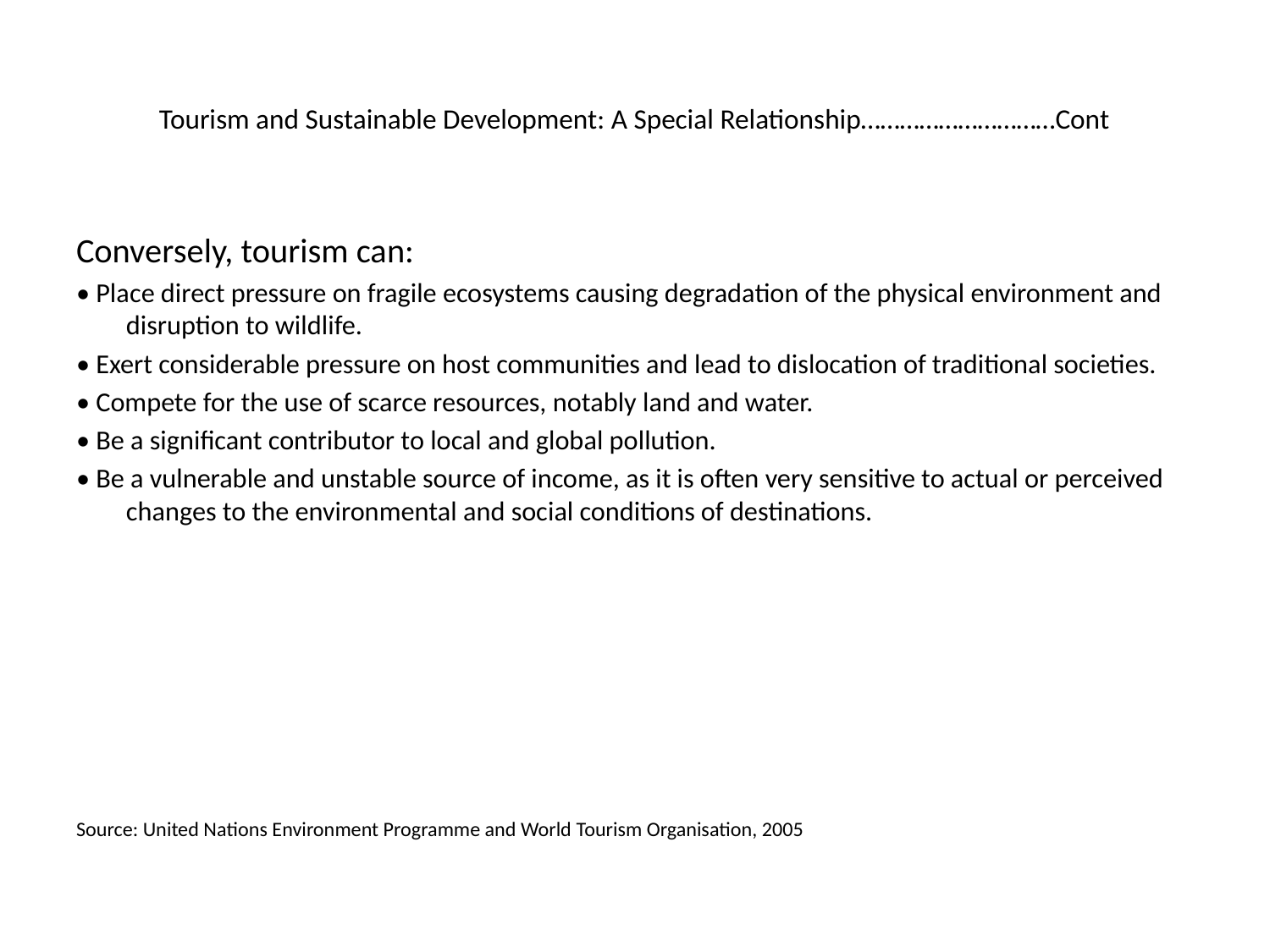

# Tourism and Sustainable Development: A Special Relationship…………………………Cont
Conversely, tourism can:
• Place direct pressure on fragile ecosystems causing degradation of the physical environment and disruption to wildlife.
• Exert considerable pressure on host communities and lead to dislocation of traditional societies.
• Compete for the use of scarce resources, notably land and water.
• Be a significant contributor to local and global pollution.
• Be a vulnerable and unstable source of income, as it is often very sensitive to actual or perceived changes to the environmental and social conditions of destinations.

Source: United Nations Environment Programme and World Tourism Organisation, 2005